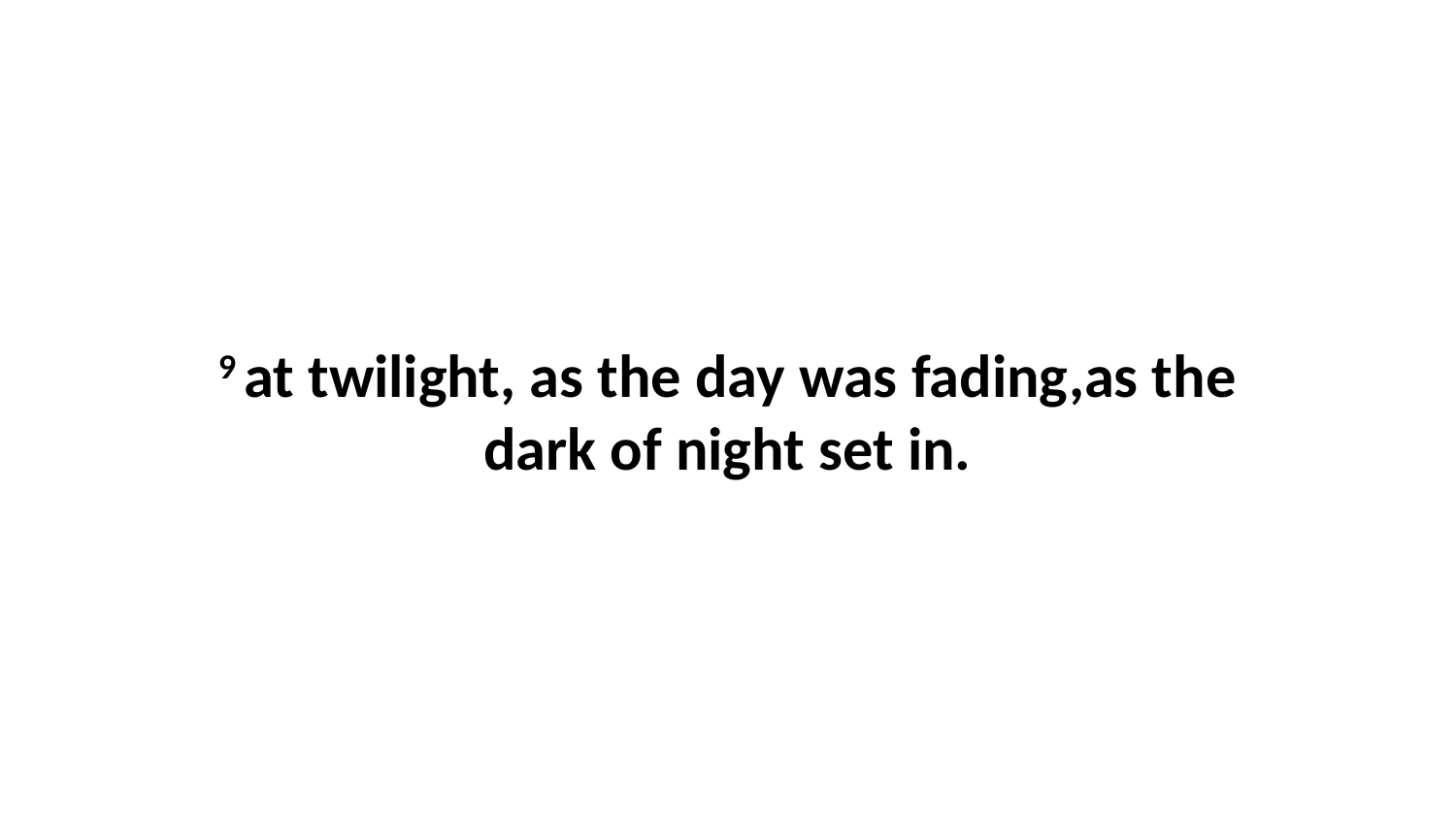

9 at twilight, as the day was fading,as the dark of night set in.